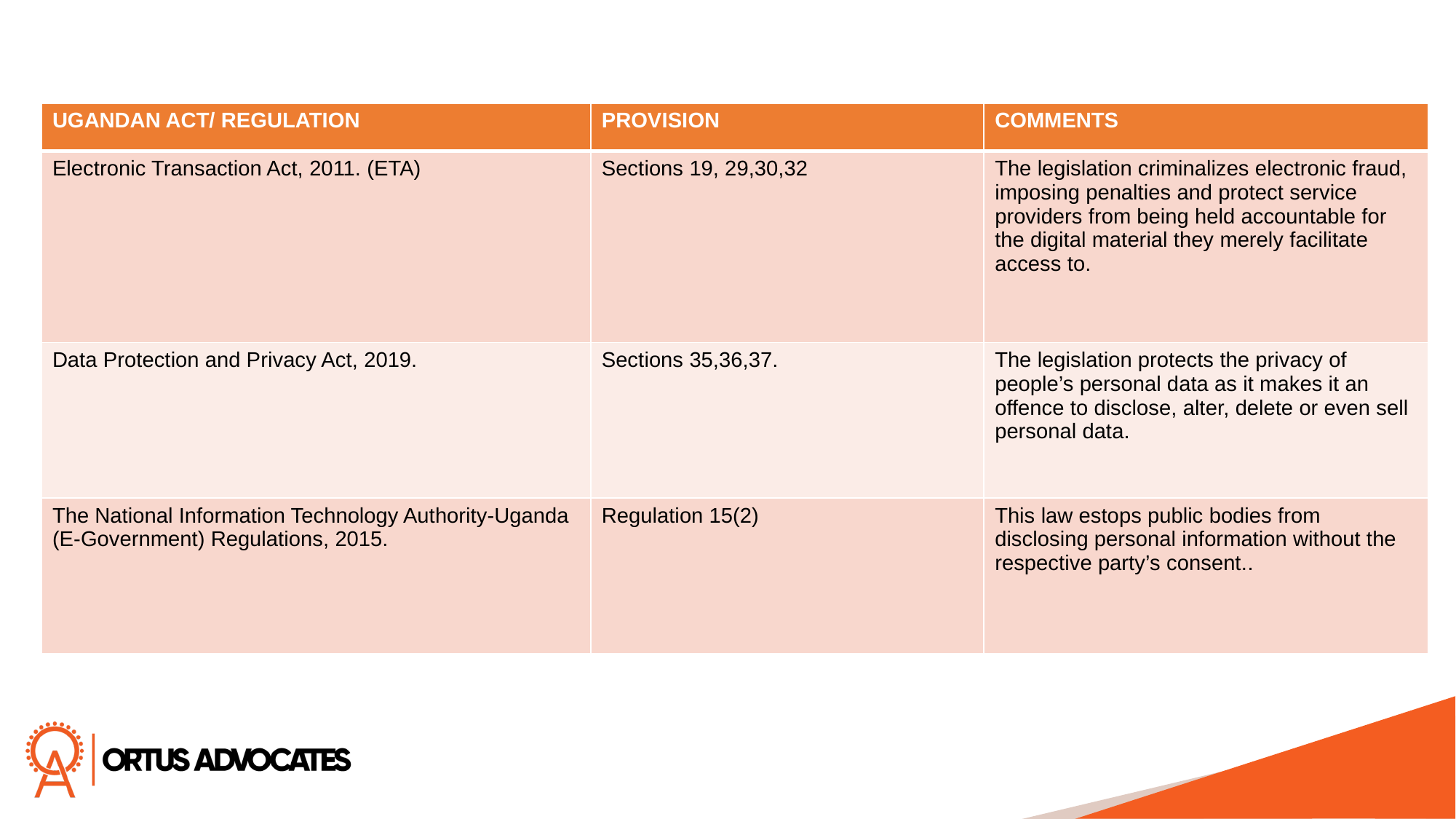

| UGANDAN ACT/ REGULATION | PROVISION | COMMENTS |
| --- | --- | --- |
| Electronic Transaction Act, 2011. (ETA) | Sections 19, 29,30,32 | The legislation criminalizes electronic fraud, imposing penalties and protect service providers from being held accountable for the digital material they merely facilitate access to. |
| Data Protection and Privacy Act, 2019. | Sections 35,36,37. | The legislation protects the privacy of people’s personal data as it makes it an offence to disclose, alter, delete or even sell personal data. |
| The National Information Technology Authority-Uganda (E-Government) Regulations, 2015. | Regulation 15(2) | This law estops public bodies from disclosing personal information without the respective party’s consent.. |